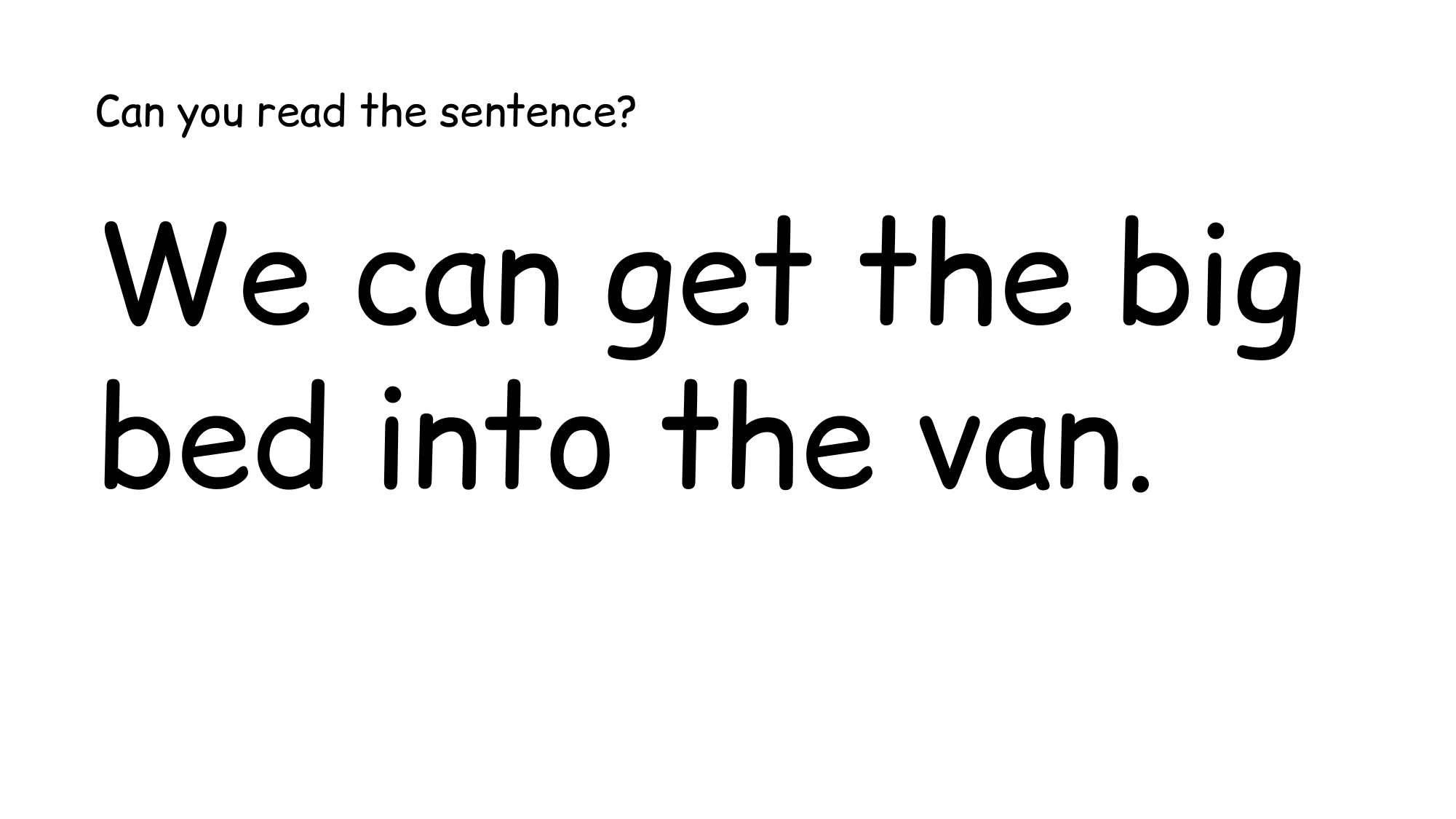

Can you read the sentence?

We can get the big bed into the van.